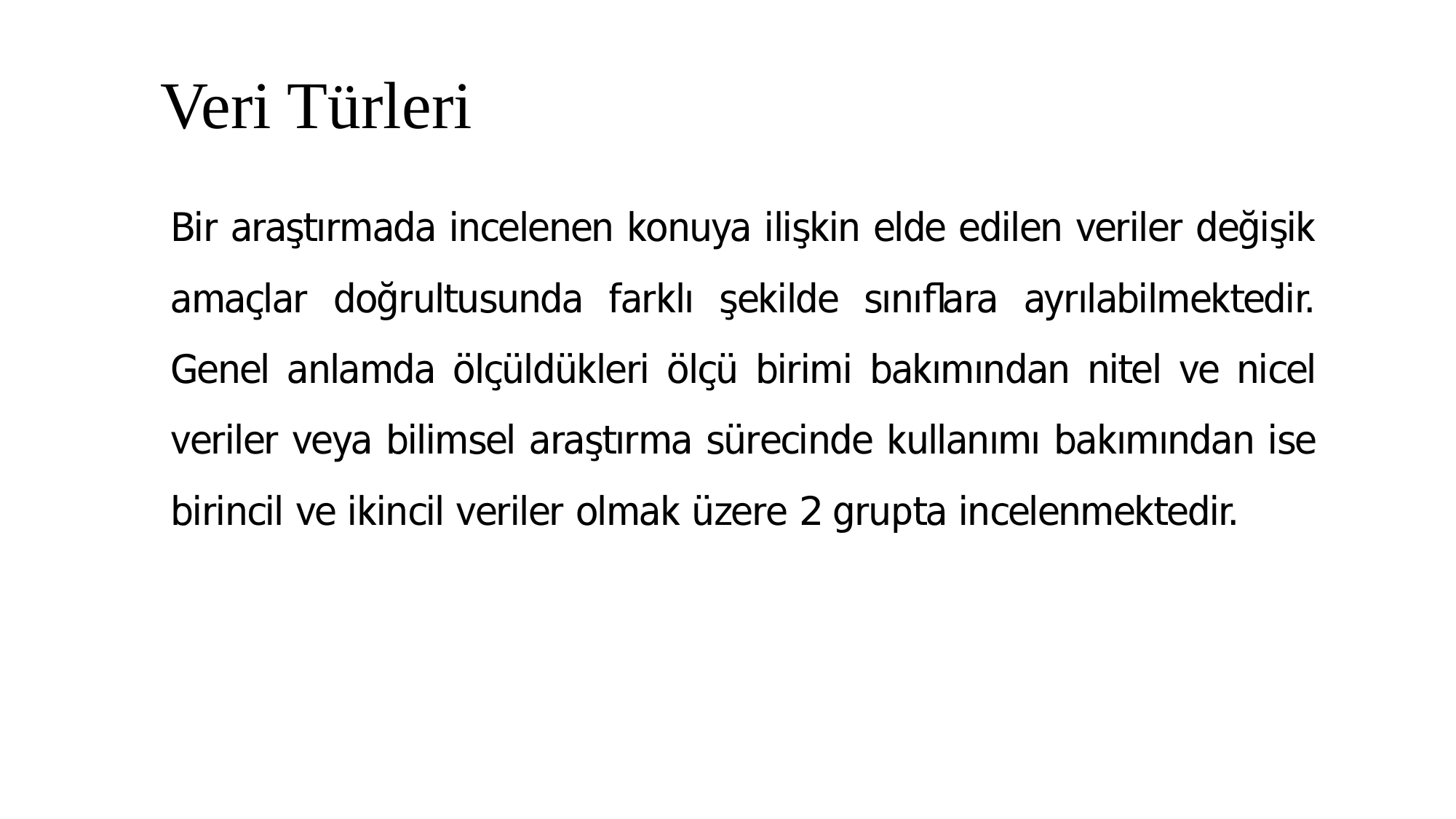

# Veri Türleri
Bir araştırmada incelenen konuya ilişkin elde edilen veriler değişik amaçlar doğrultusunda farklı şekilde sınıflara ayrılabilmektedir. Genel anlamda ölçüldükleri ölçü birimi bakımından nitel ve nicel veriler veya bilimsel araştırma sürecinde kullanımı bakımından ise birincil ve ikincil veriler olmak üzere 2 grupta incelenmektedir.